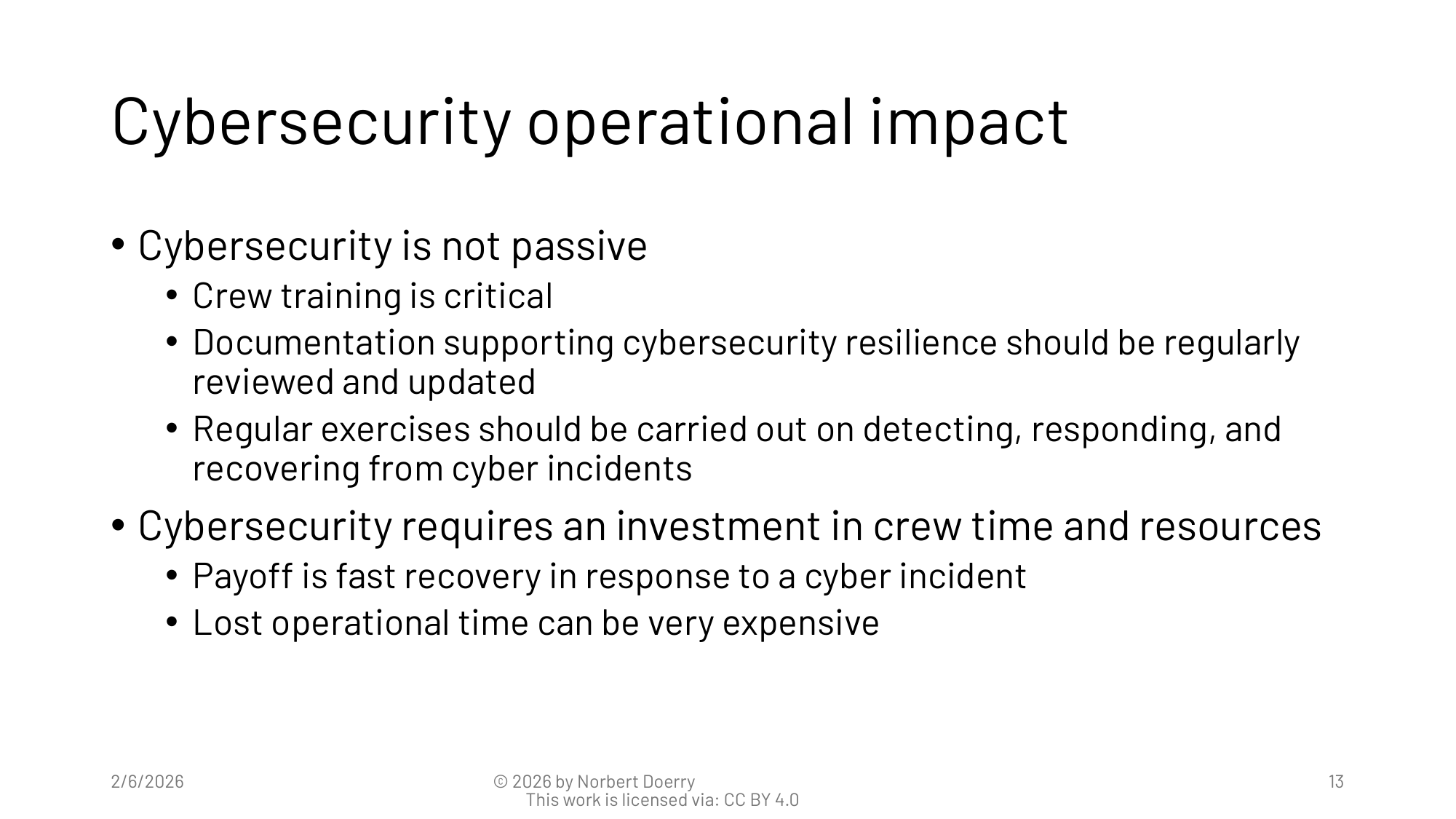

# Cybersecurity operational impact
Cybersecurity is not passive
Crew training is critical
Documentation supporting cybersecurity resilience should be regularly reviewed and updated
Regular exercises should be carried out on detecting, responding, and recovering from cyber incidents
Cybersecurity requires an investment in crew time and resources
Payoff is fast recovery in response to a cyber incident
Lost operational time can be very expensive
2/6/2026
© 2026 by Norbert Doerry                                                                                  This work is licensed via: CC BY 4.0
13